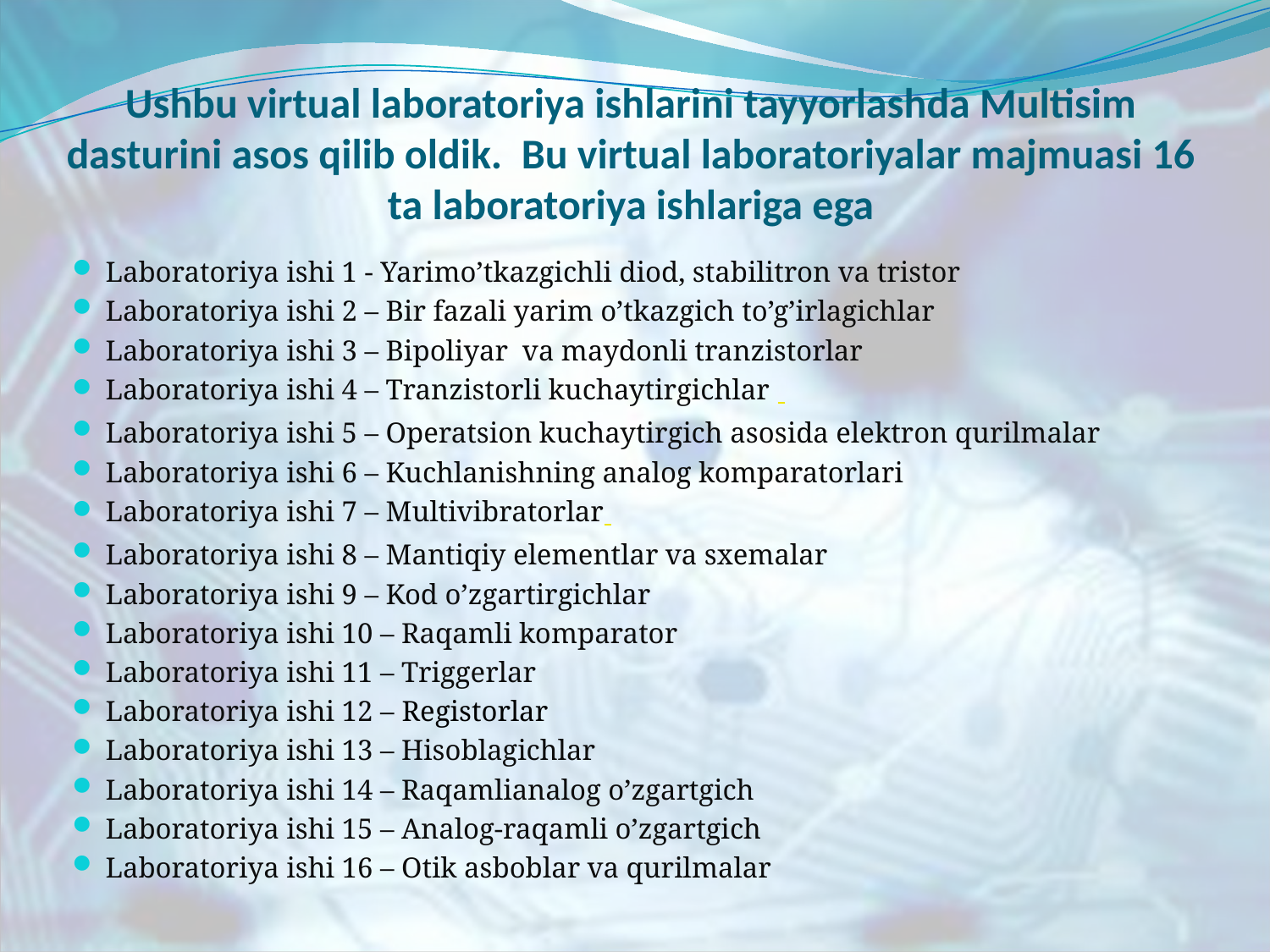

# Ushbu virtual laboratoriya ishlarini tayyorlashda Multisim dasturini asos qilib oldik.  Bu virtual laboratoriyalar majmuasi 16 ta laboratoriya ishlariga ega
Laboratoriya ishi 1 - Yarimo’tkazgichli diod, stabilitron va tristor
Laboratoriya ishi 2 – Bir fazali yarim o’tkazgich to’g’irlagichlar
Laboratoriya ishi 3 – Bipoliyar  va maydonli tranzistorlar
Laboratoriya ishi 4 – Tranzistorli kuchaytirgichlar
Laboratoriya ishi 5 – Operatsion kuchaytirgich asosida elektron qurilmalar
Laboratoriya ishi 6 – Kuchlanishning analog komparatorlari
Laboratoriya ishi 7 – Multivibratorlar
Laboratoriya ishi 8 – Mantiqiy elementlar va sxemalar
Laboratoriya ishi 9 – Kod o’zgartirgichlar
Laboratoriya ishi 10 – Raqamli komparator
Laboratoriya ishi 11 – Triggerlar
Laboratoriya ishi 12 – Registorlar
Laboratoriya ishi 13 – Hisoblagichlar
Laboratoriya ishi 14 – Raqamlianalog o’zgartgich
Laboratoriya ishi 15 – Analog-raqamli o’zgartgich
Laboratoriya ishi 16 – Otik asboblar va qurilmalar